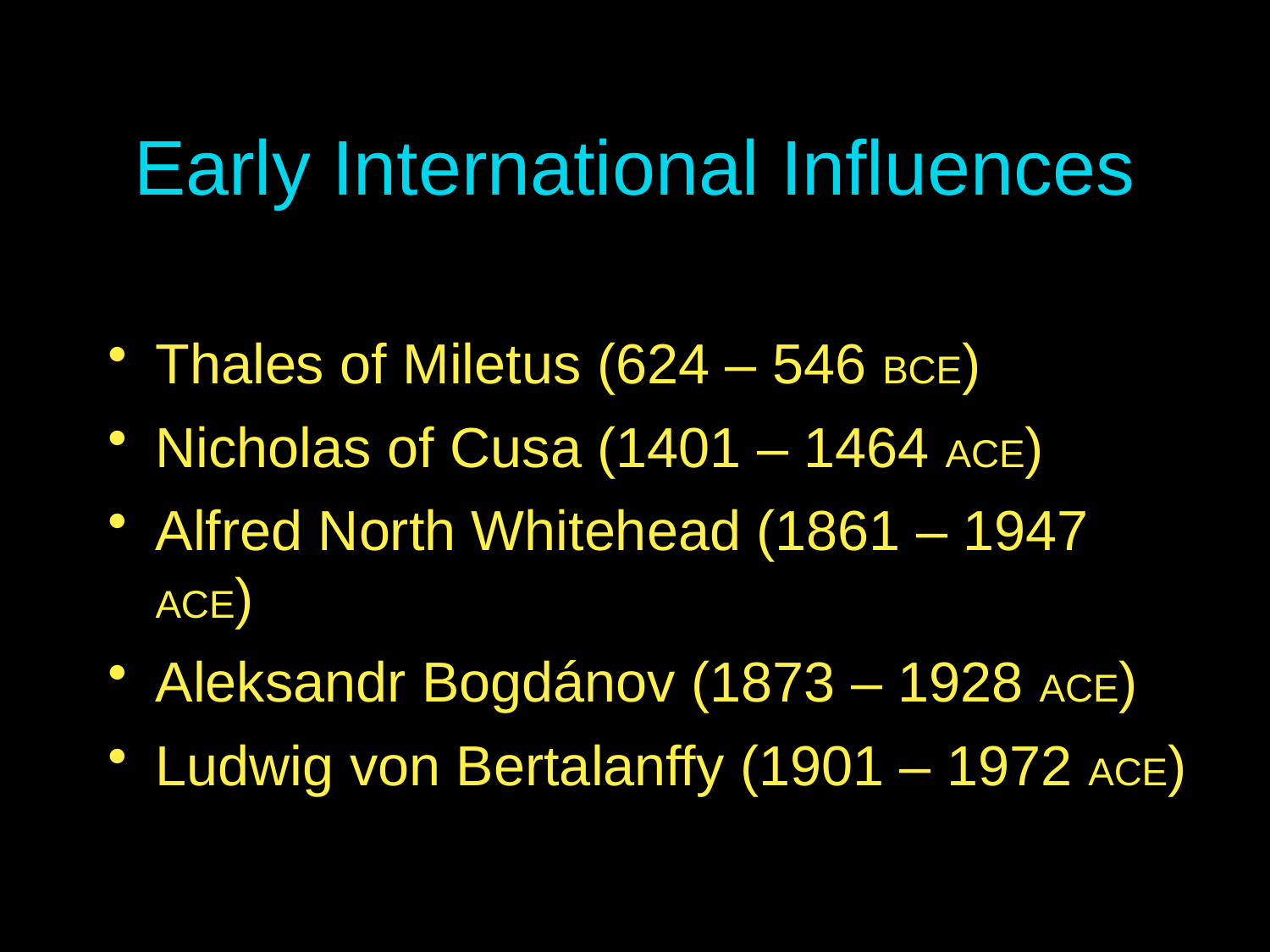

# Early International Influences
Thales of Miletus (624 – 546 BCE)
Nicholas of Cusa (1401 – 1464 ACE)
Alfred North Whitehead (1861 – 1947 ACE)
Aleksandr Bogdánov (1873 – 1928 ACE)
Ludwig von Bertalanffy (1901 – 1972 ACE)